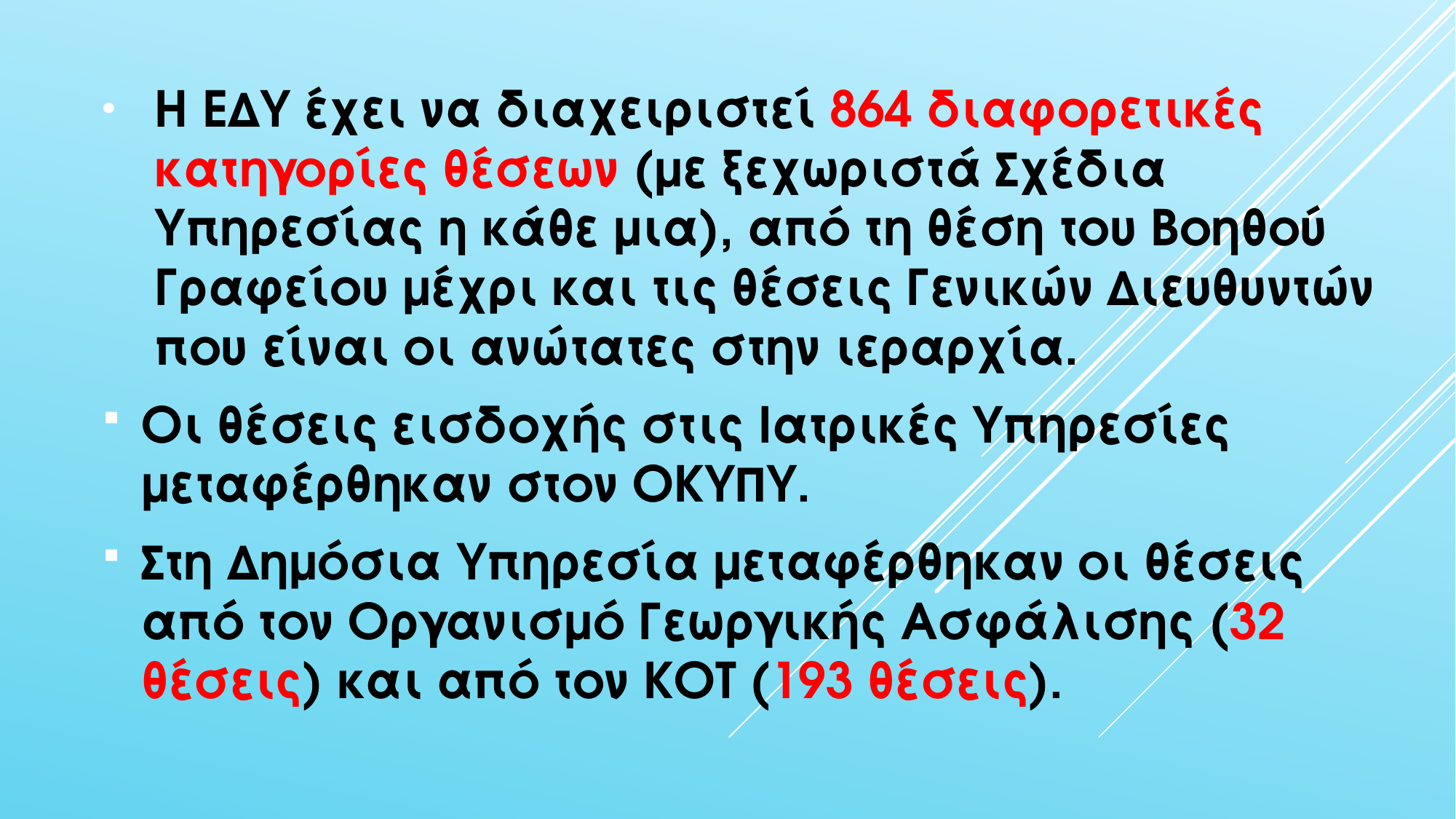

Η ΕΔΥ έχει να διαχειριστεί 864 διαφορετικές  κατηγορίες θέσεων (με ξεχωριστά Σχέδια Υπηρεσίας η κάθε μια), από τη θέση του Βοηθού Γραφείου μέχρι και τις θέσεις Γενικών Διευθυντών που είναι οι ανώτατες στην ιεραρχία.
Οι θέσεις εισδοχής στις Ιατρικές Υπηρεσίες μεταφέρθηκαν στον ΟΚΥΠΥ.
Στη Δημόσια Υπηρεσία μεταφέρθηκαν οι θέσεις από τον Οργανισμό Γεωργικής Ασφάλισης (32 θέσεις) και από τον ΚΟΤ (193 θέσεις).